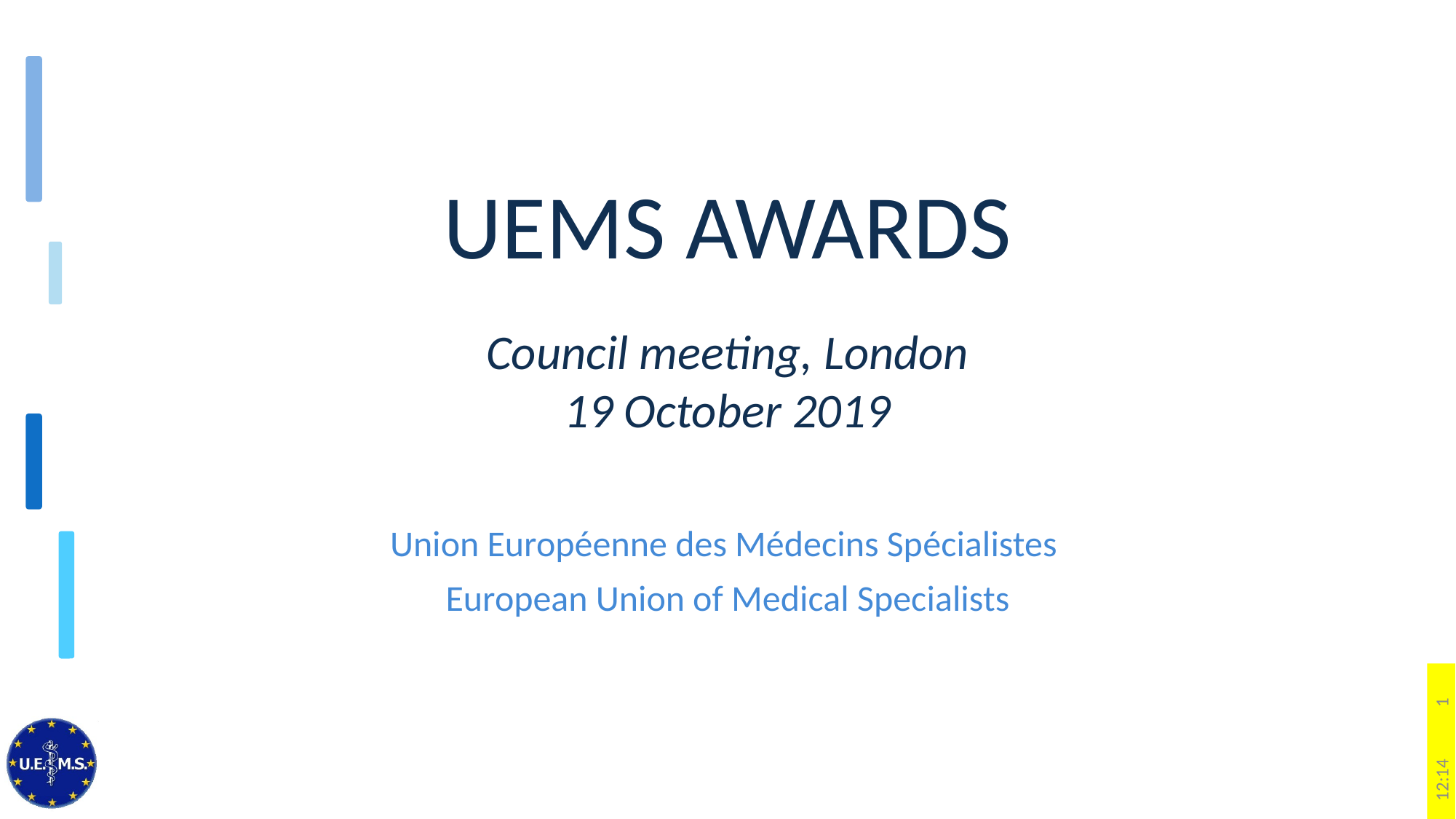

# UEMS AWARDS Council meeting, London 19 October 2019
Union Européenne des Médecins Spécialistes
European Union of Medical Specialists
1
12:14